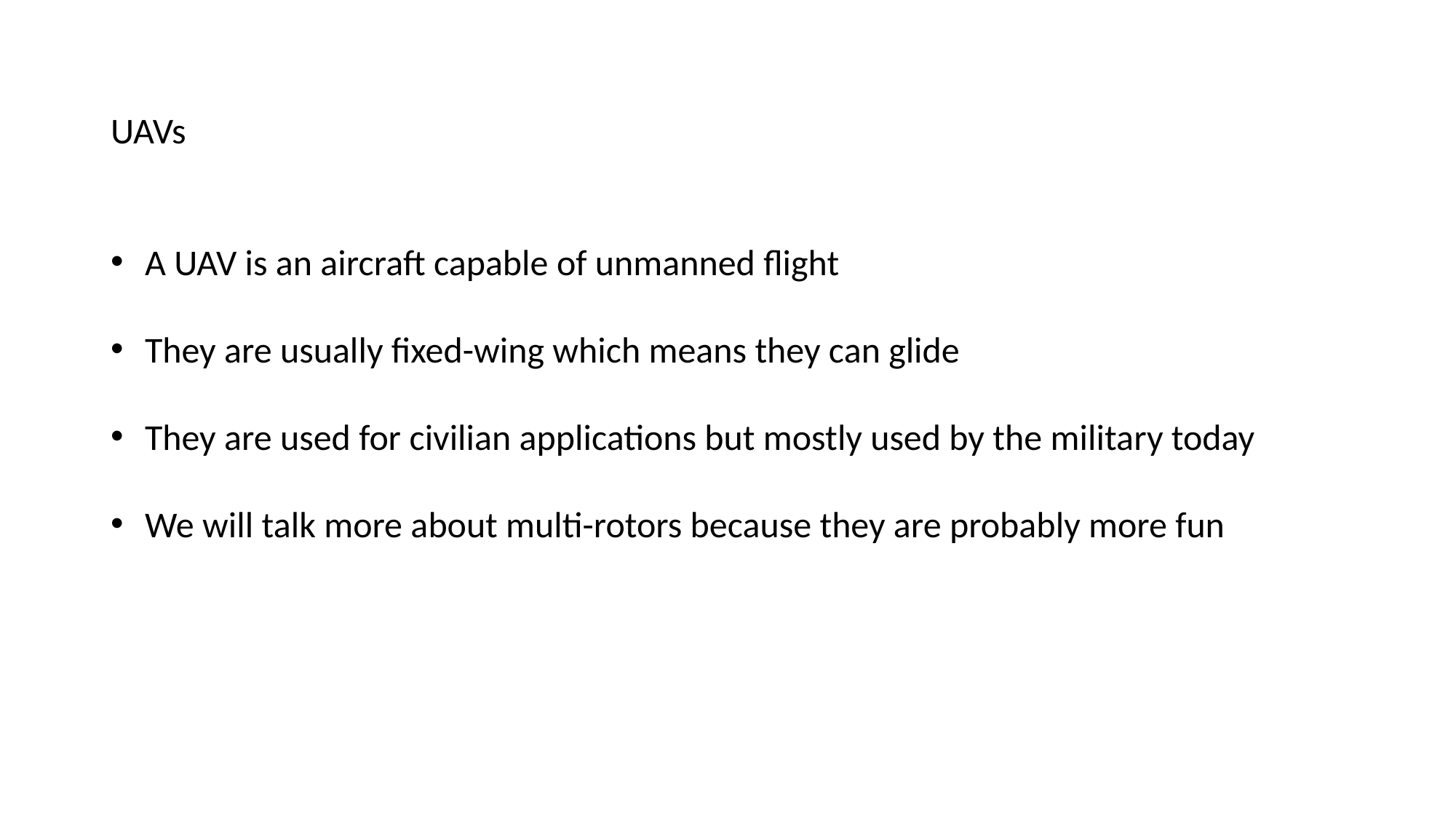

UAVs
A UAV is an aircraft capable of unmanned flight

They are usually fixed-wing which means they can glide

They are used for civilian applications but mostly used by the military today

We will talk more about multi-rotors because they are probably more fun